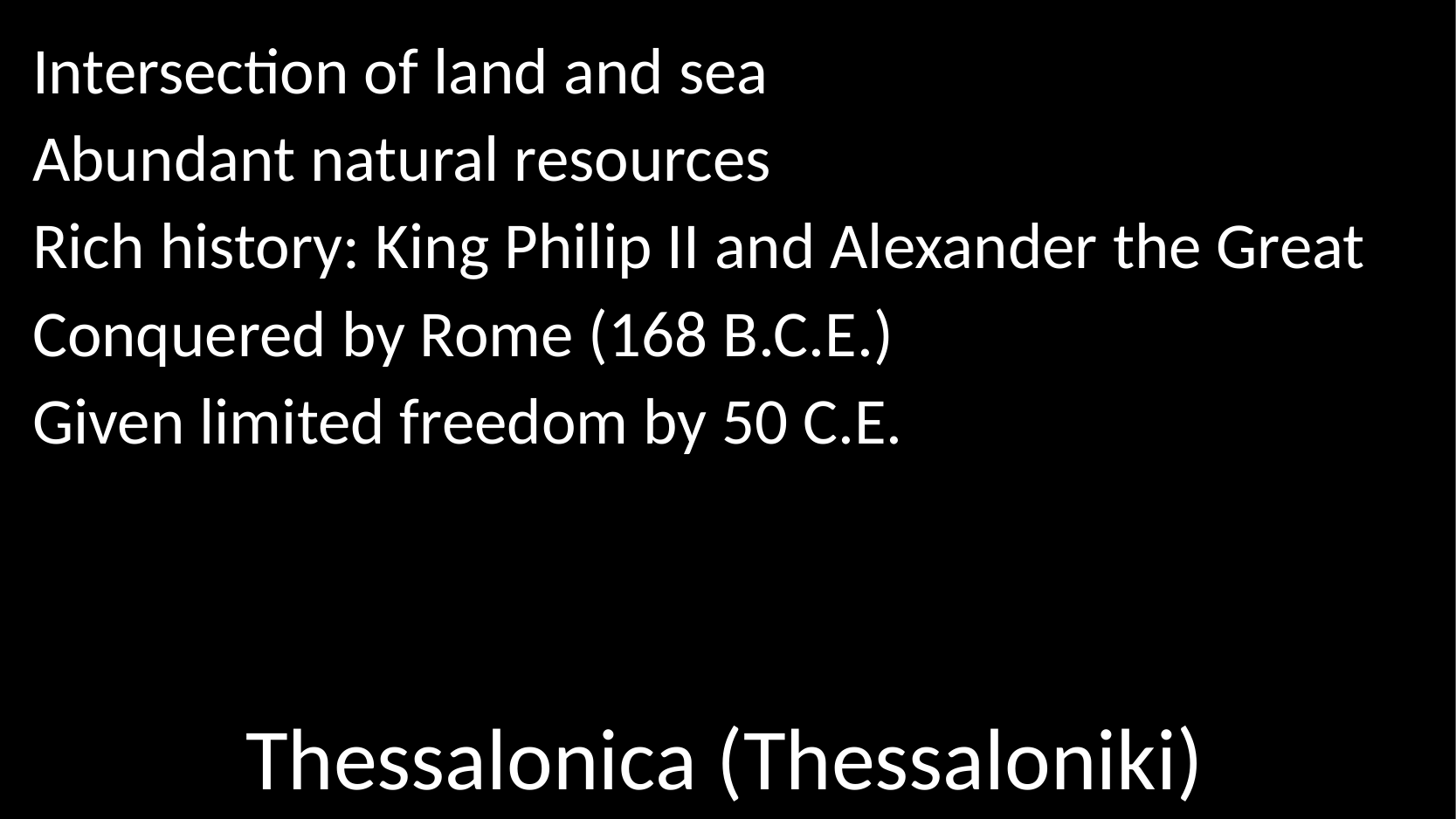

Intersection of land and sea
Abundant natural resources
Rich history: King Philip II and Alexander the Great
Conquered by Rome (168 B.C.E.)
Given limited freedom by 50 C.E.
# Thessalonica (Thessaloniki)